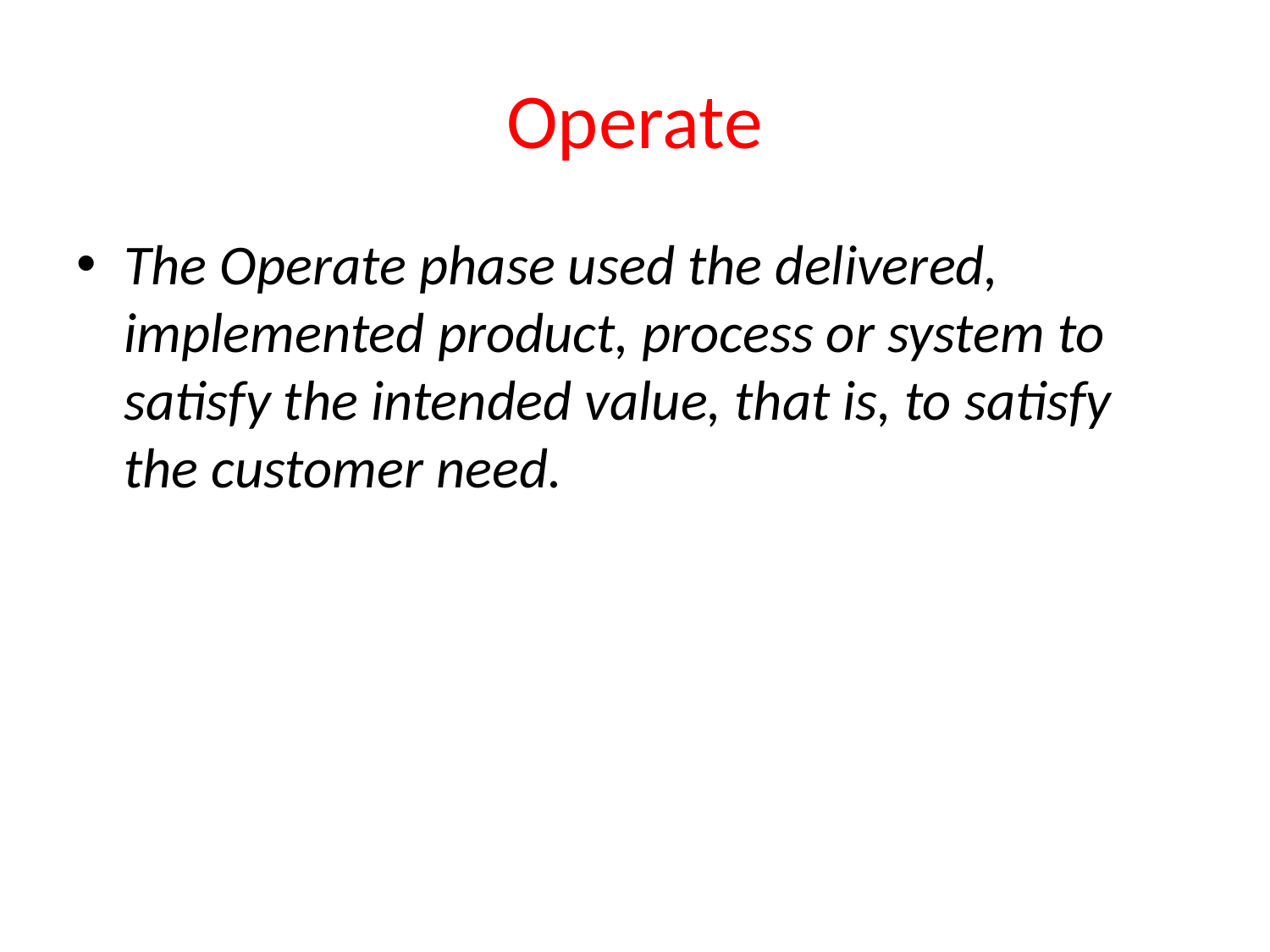

# Operate
The Operate phase used the delivered, implemented product, process or system to satisfy the intended value, that is, to satisfy the customer need.